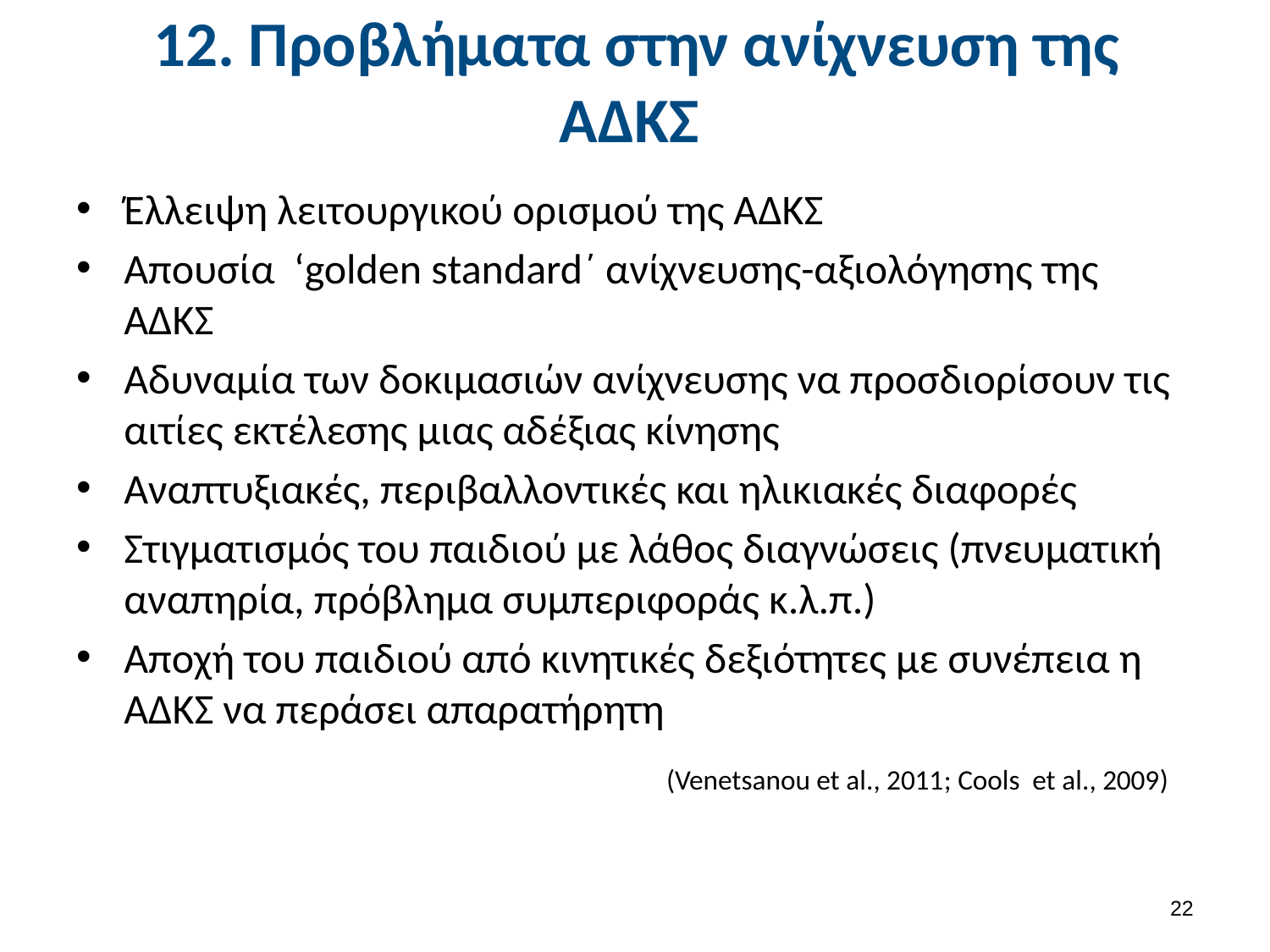

# 12. Προβλήματα στην ανίχνευση της ΑΔΚΣ
Έλλειψη λειτουργικού ορισμού της ΑΔΚΣ
Απουσία  ‘golden standard΄ ανίχνευσης-αξιολόγησης της ΑΔΚΣ
Αδυναμία των δοκιμασιών ανίχνευσης να προσδιορίσουν τις αιτίες εκτέλεσης μιας αδέξιας κίνησης
Αναπτυξιακές, περιβαλλοντικές και ηλικιακές διαφορές
Στιγματισμός του παιδιού με λάθος διαγνώσεις (πνευματική αναπηρία, πρόβλημα συμπεριφοράς κ.λ.π.)
Αποχή του παιδιού από κινητικές δεξιότητες με συνέπεια η ΑΔΚΣ να περάσει απαρατήρητη
 (Venetsanou et al., 2011; Cools  et al., 2009)
22